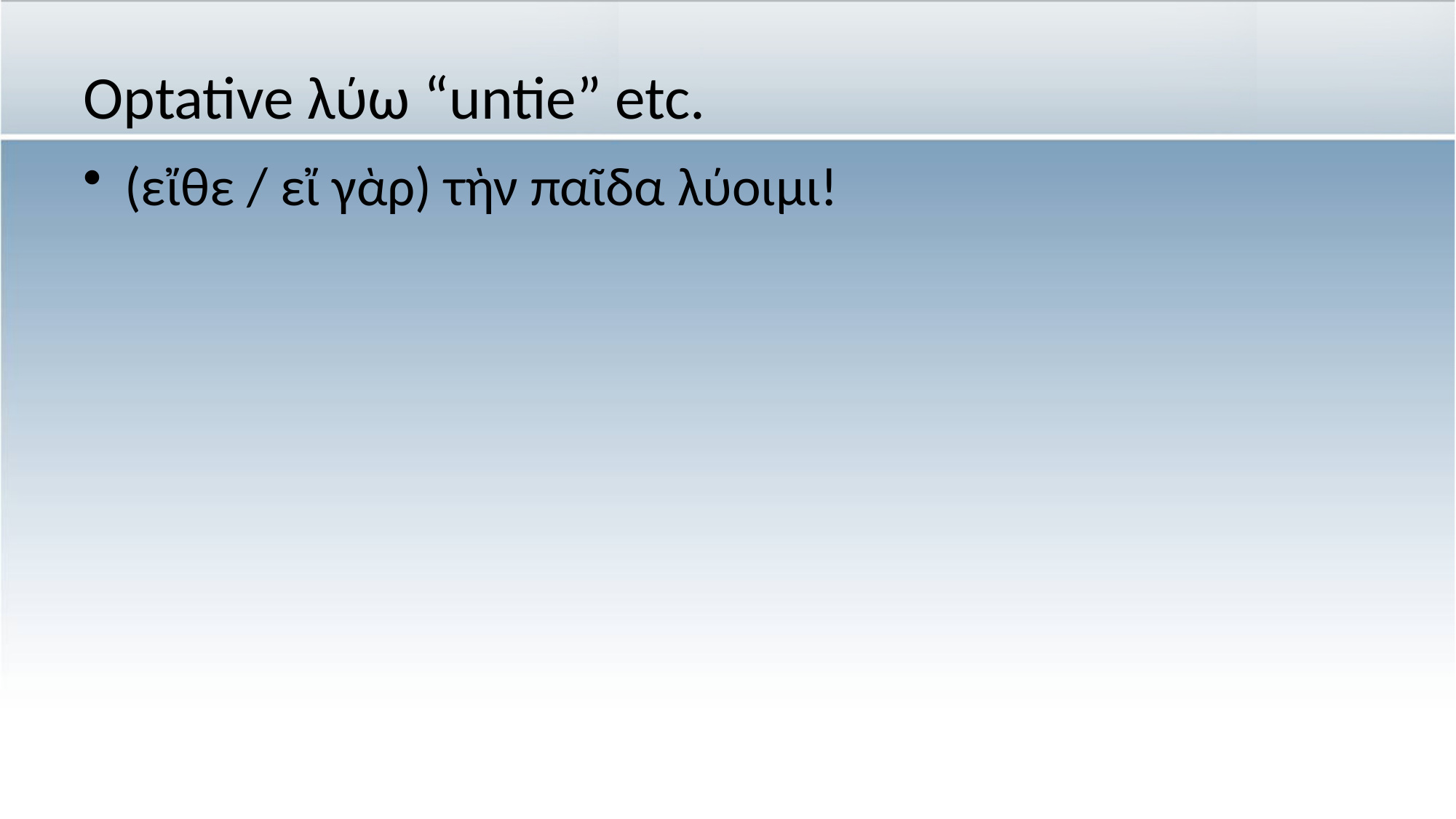

# Optative λύω “untie” etc.
(εἴθε / εἴ γὰρ) τὴν παῖδα λύοιμι!